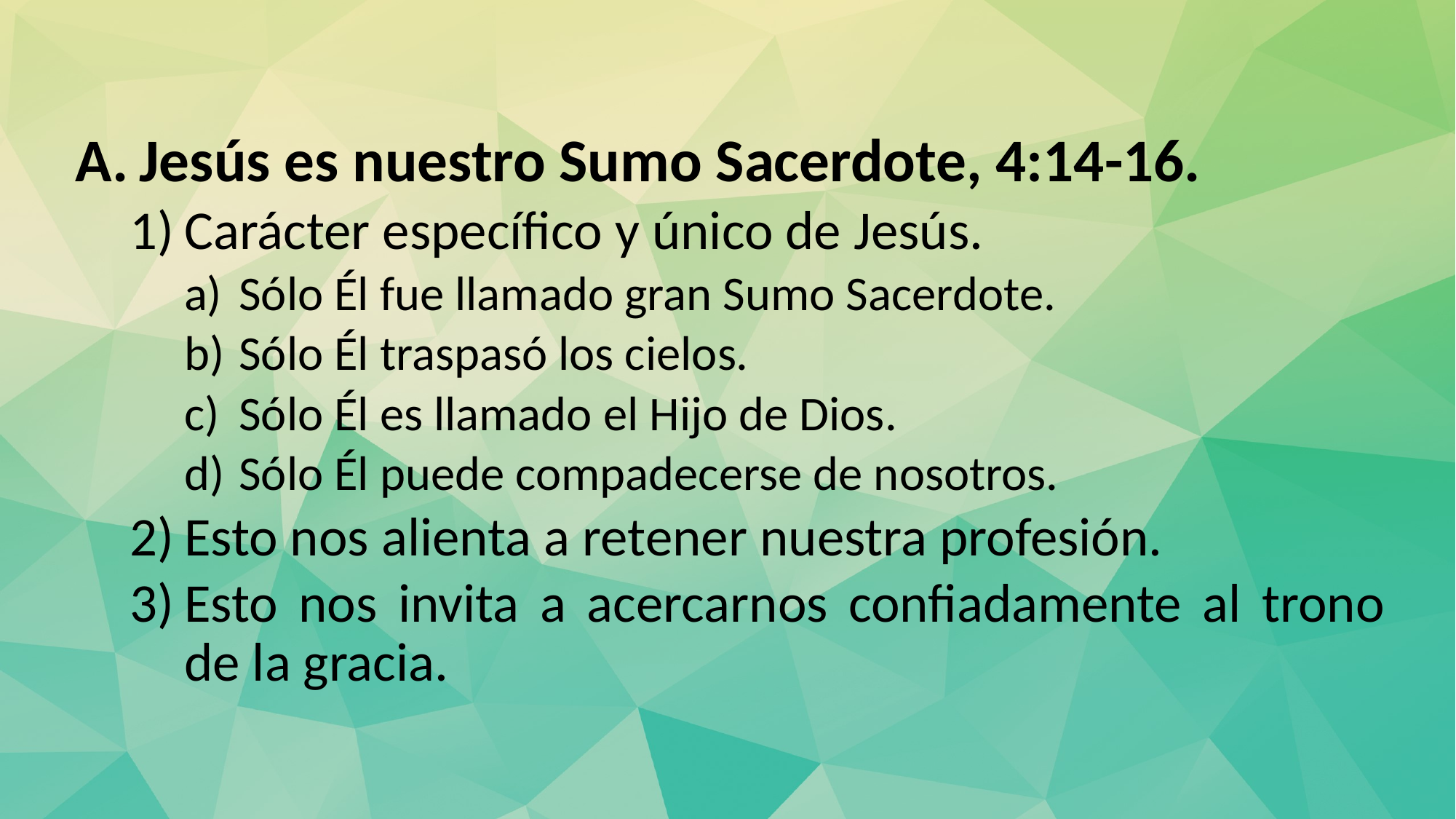

Jesús es nuestro Sumo Sacerdote, 4:14-16.
Carácter específico y único de Jesús.
Sólo Él fue llamado gran Sumo Sacerdote.
Sólo Él traspasó los cielos.
Sólo Él es llamado el Hijo de Dios.
Sólo Él puede compadecerse de nosotros.
Esto nos alienta a retener nuestra profesión.
Esto nos invita a acercarnos confiadamente al trono de la gracia.